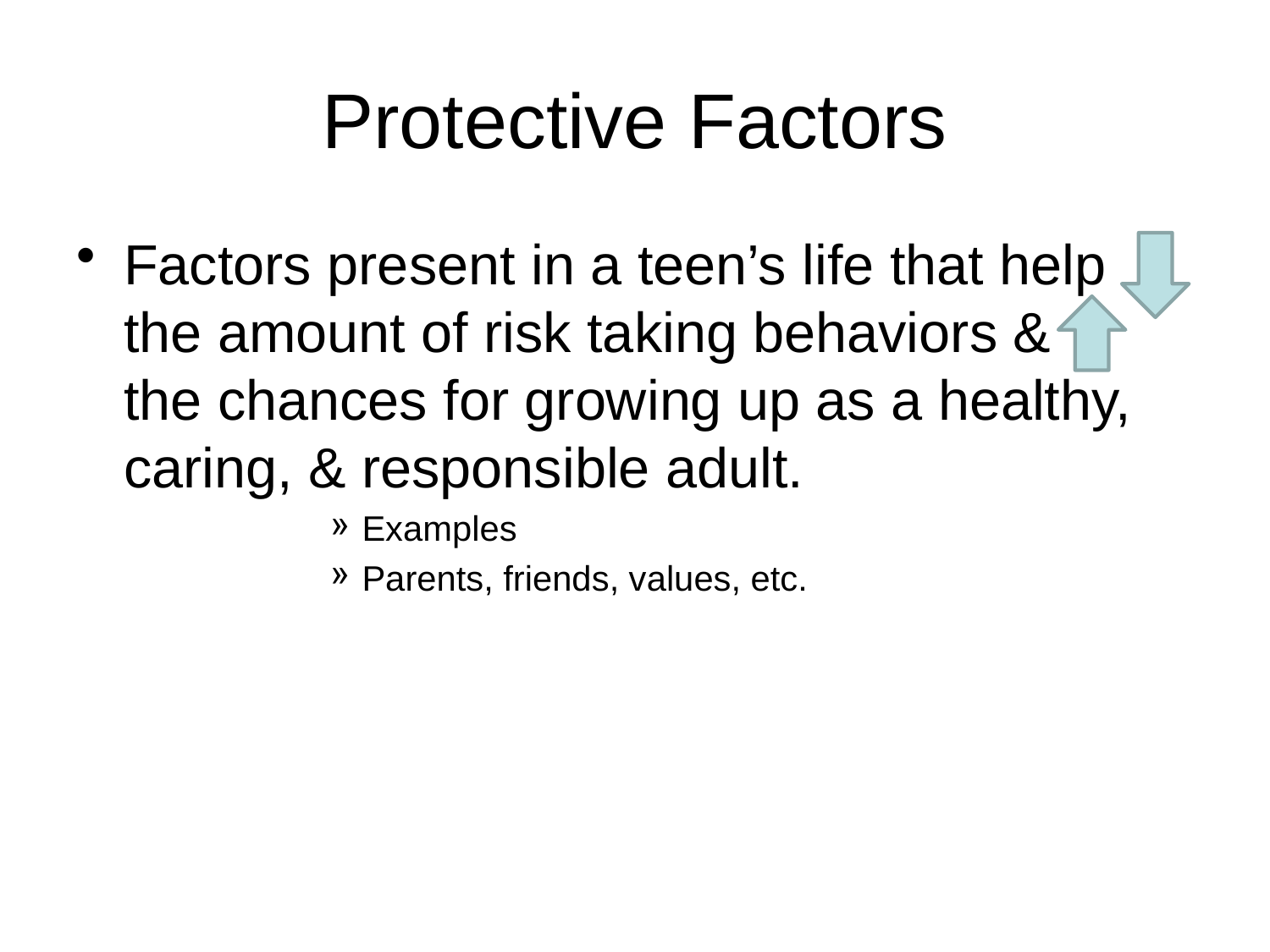

# Protective Factors
Factors present in a teen’s life that help the amount of risk taking behaviors &        the chances for growing up as a healthy, caring, & responsible adult.
Examples
Parents, friends, values, etc.